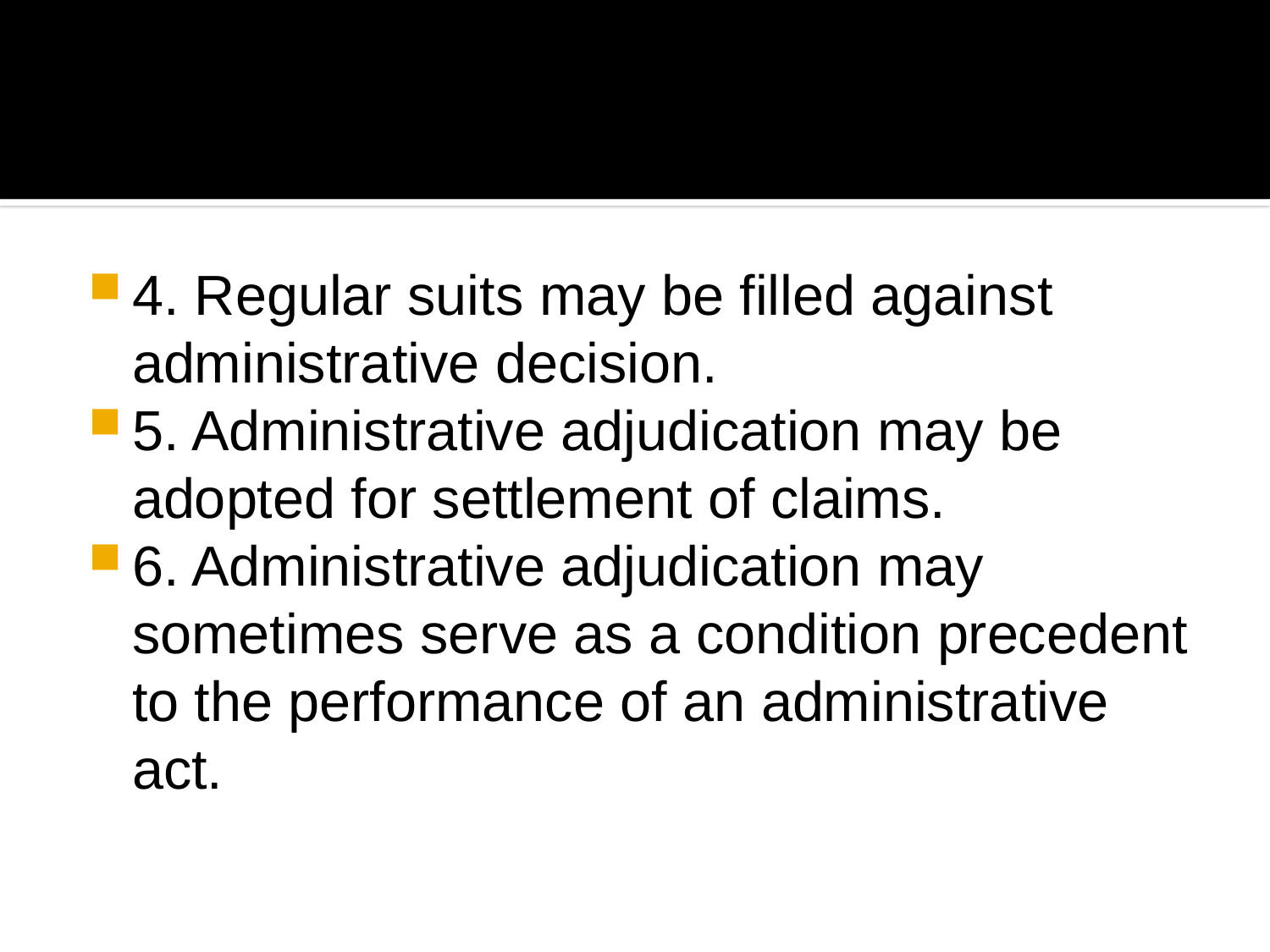

#
4. Regular suits may be filled against administrative decision.
5. Administrative adjudication may be adopted for settlement of claims.
6. Administrative adjudication may sometimes serve as a condition precedent to the performance of an administrative act.